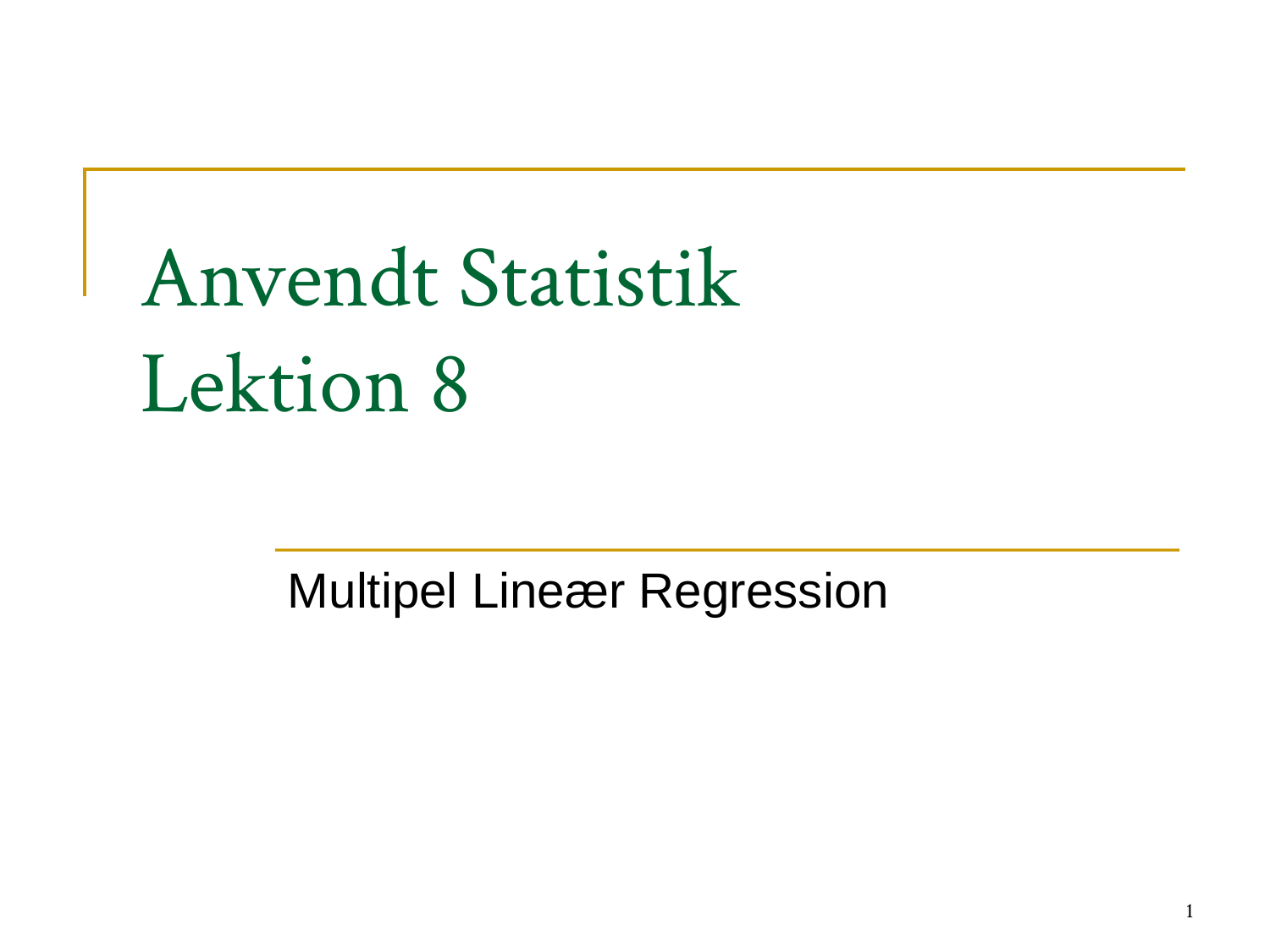

# Anvendt Statistik Lektion 8
Multipel Lineær Regression
1